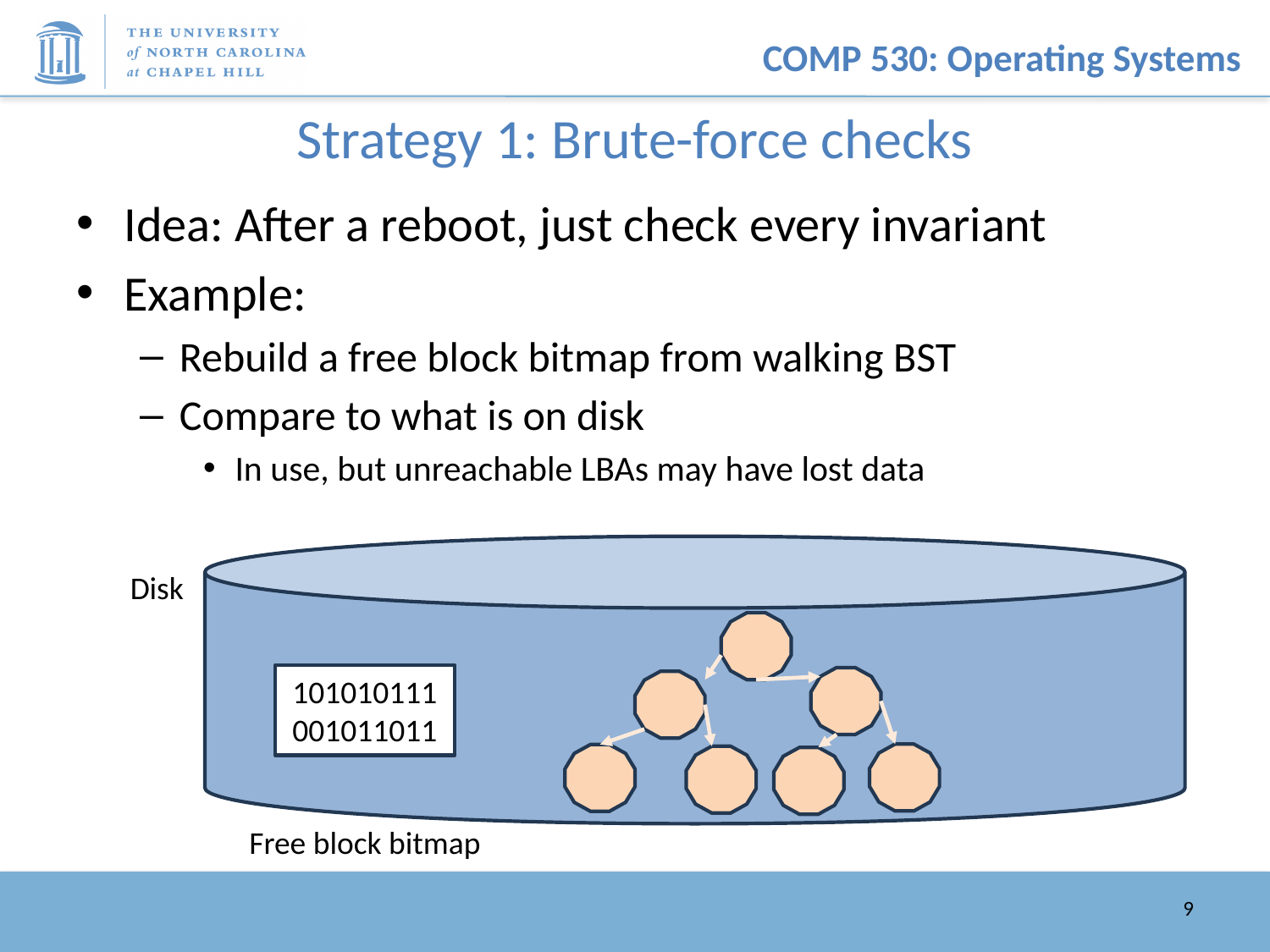

# Strategy 1: Brute-force checks
Idea: After a reboot, just check every invariant
Example:
Rebuild a free block bitmap from walking BST
Compare to what is on disk
In use, but unreachable LBAs may have lost data

Disk

101010111
001011011

Free block bitmap
9